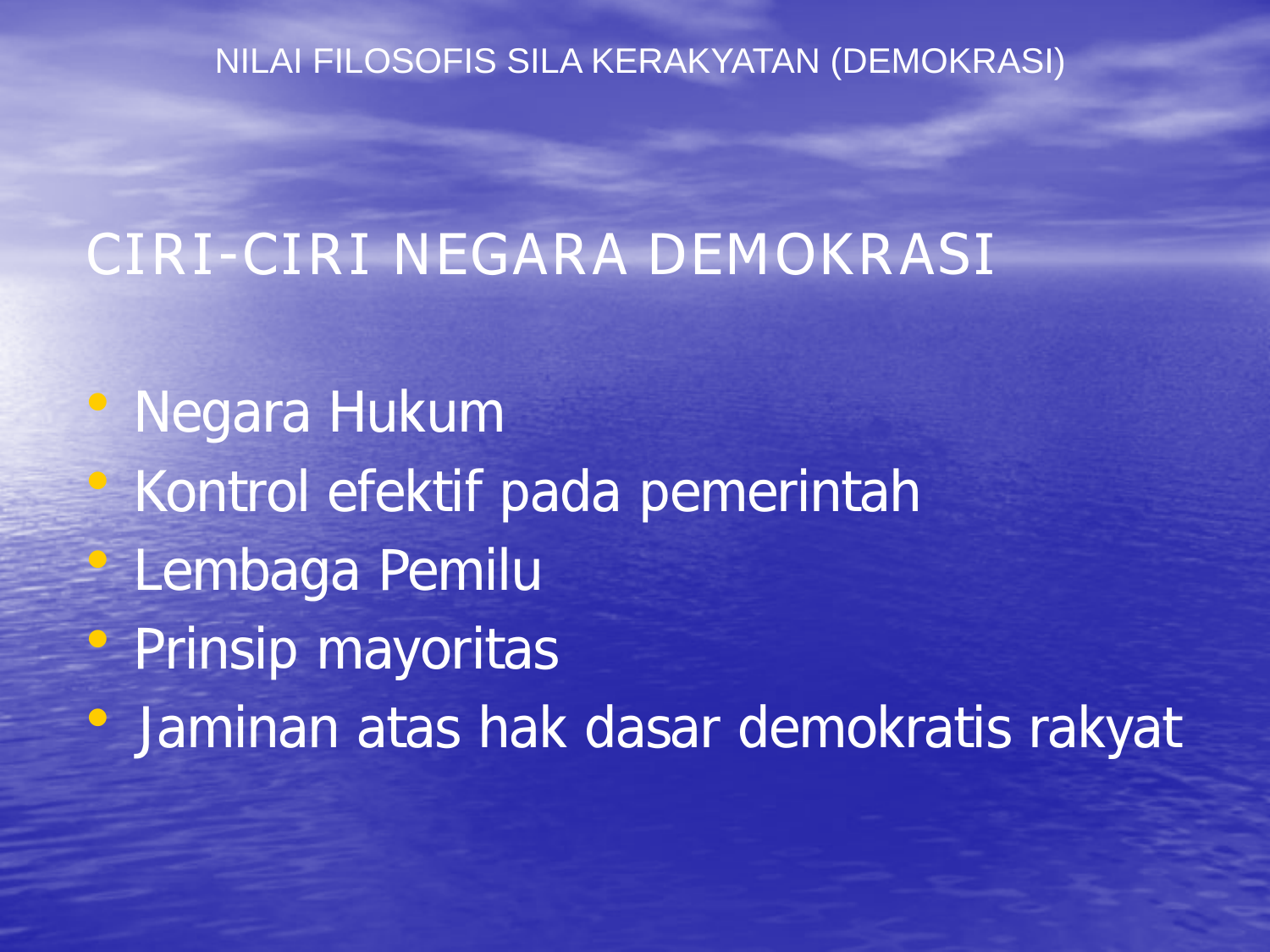

NILAI FILOSOFIS SILA KERAKYATAN (DEMOKRASI)
CIRI-CIRI NEGARA DEMOKRASI

Negara Hukum
Kontrol efektif pada pemerintah
Lembaga Pemilu
Prinsip mayoritas
Jaminan atas hak dasar demokratis rakyat